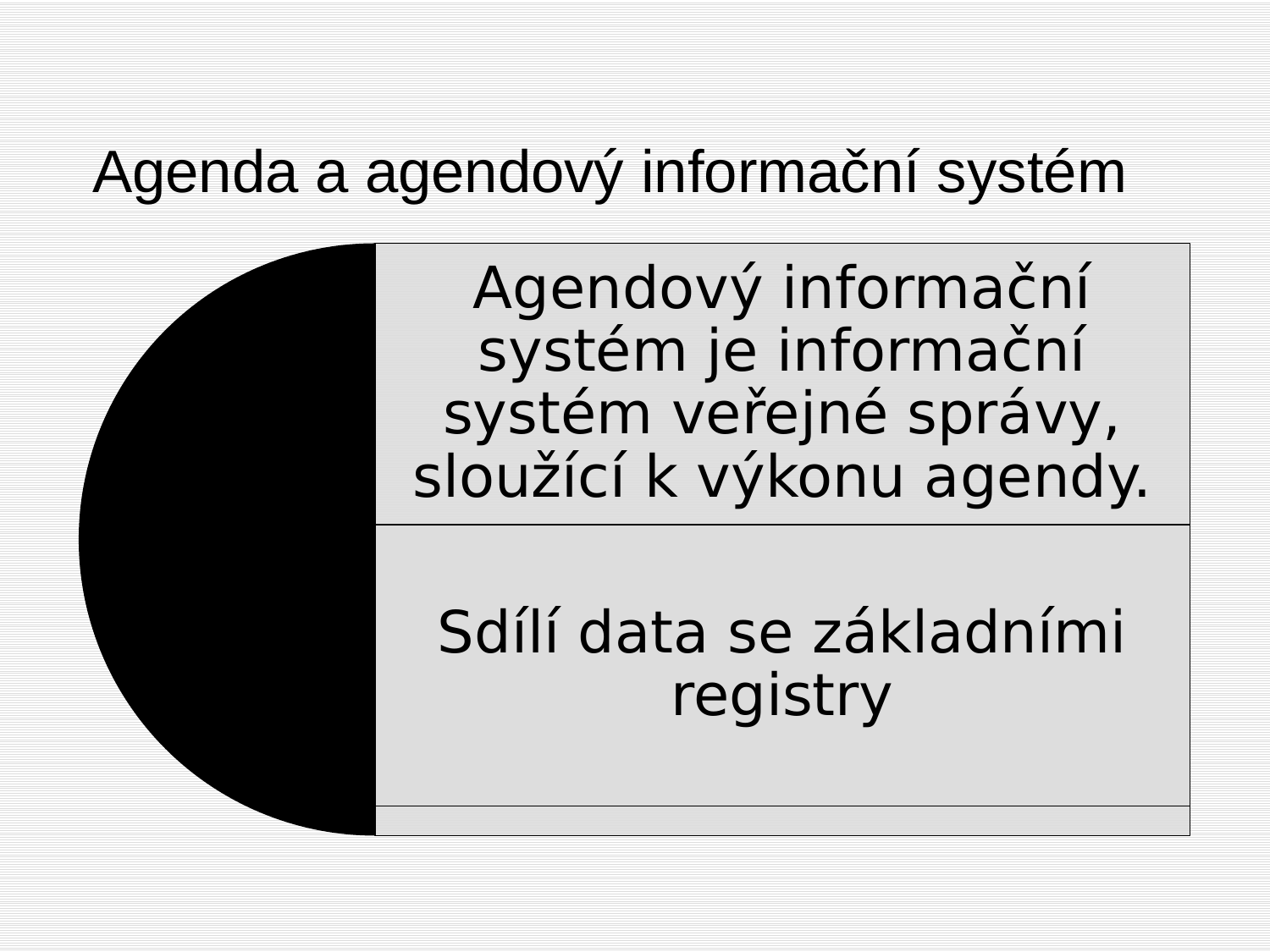

# Agenda a agendový informační systém
Agendový informační systém je informační systém veřejné správy, sloužící k výkonu agendy.
Sdílí data se základními registry